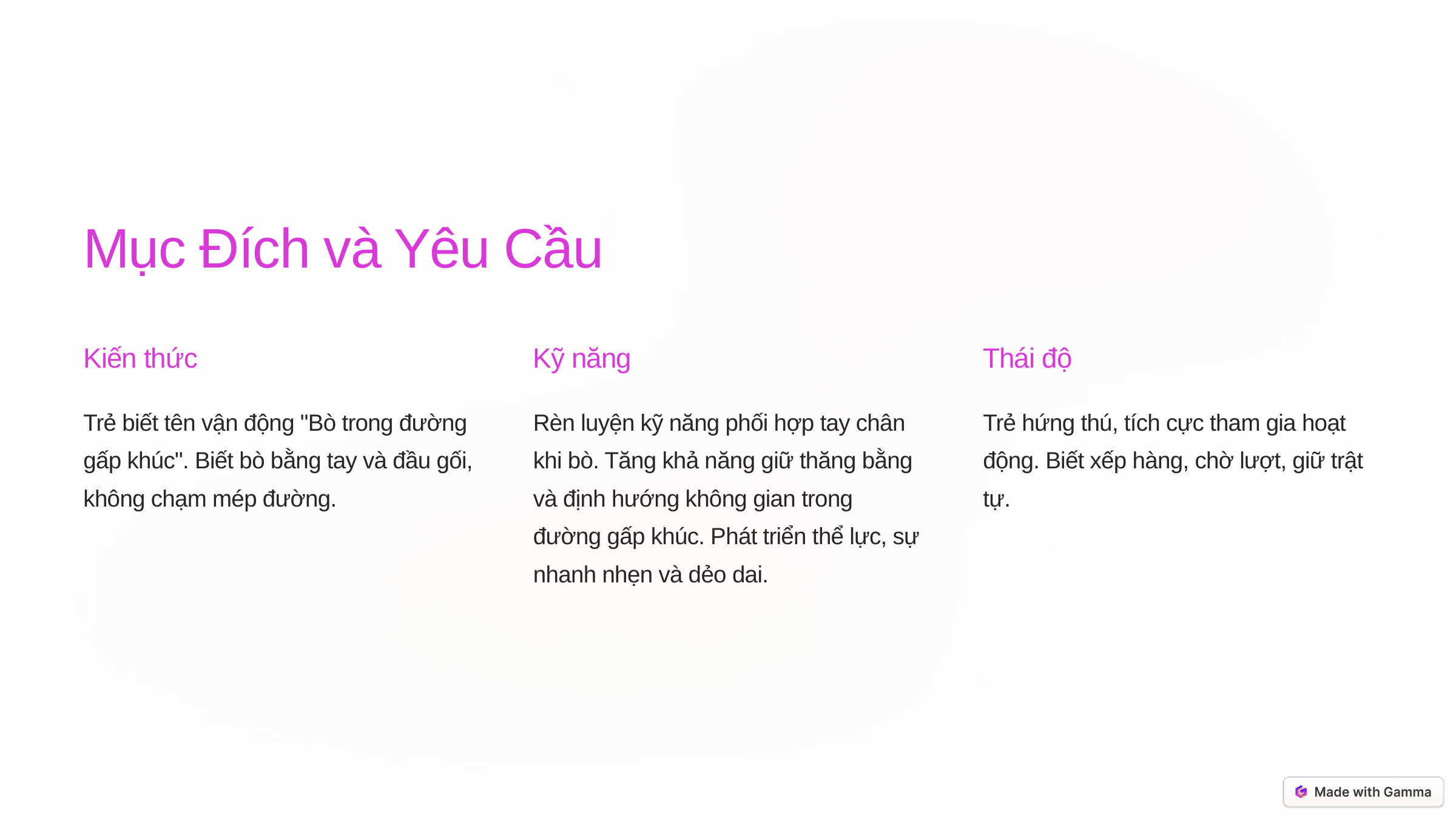

Mục Đích và Yêu Cầu
Kiến thức
Kỹ năng
Thái độ
Trẻ biết tên vận động "Bò trong đường gấp khúc". Biết bò bằng tay và đầu gối, không chạm mép đường.
Rèn luyện kỹ năng phối hợp tay chân khi bò. Tăng khả năng giữ thăng bằng và định hướng không gian trong đường gấp khúc. Phát triển thể lực, sự nhanh nhẹn và dẻo dai.
Trẻ hứng thú, tích cực tham gia hoạt động. Biết xếp hàng, chờ lượt, giữ trật tự.